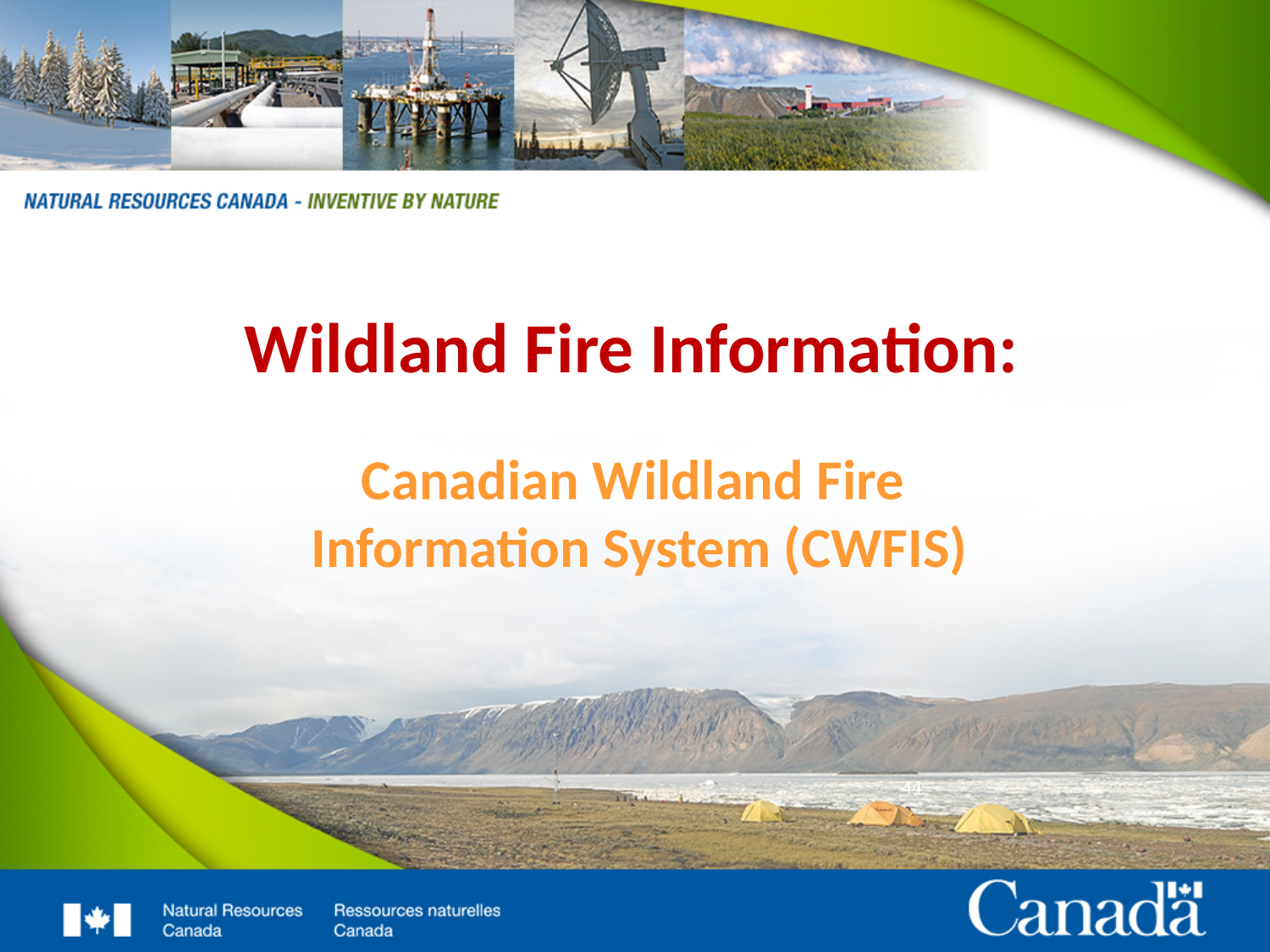

# Wildland Fire Information: Canadian Wildland Fire  Information System (CWFIS)
44